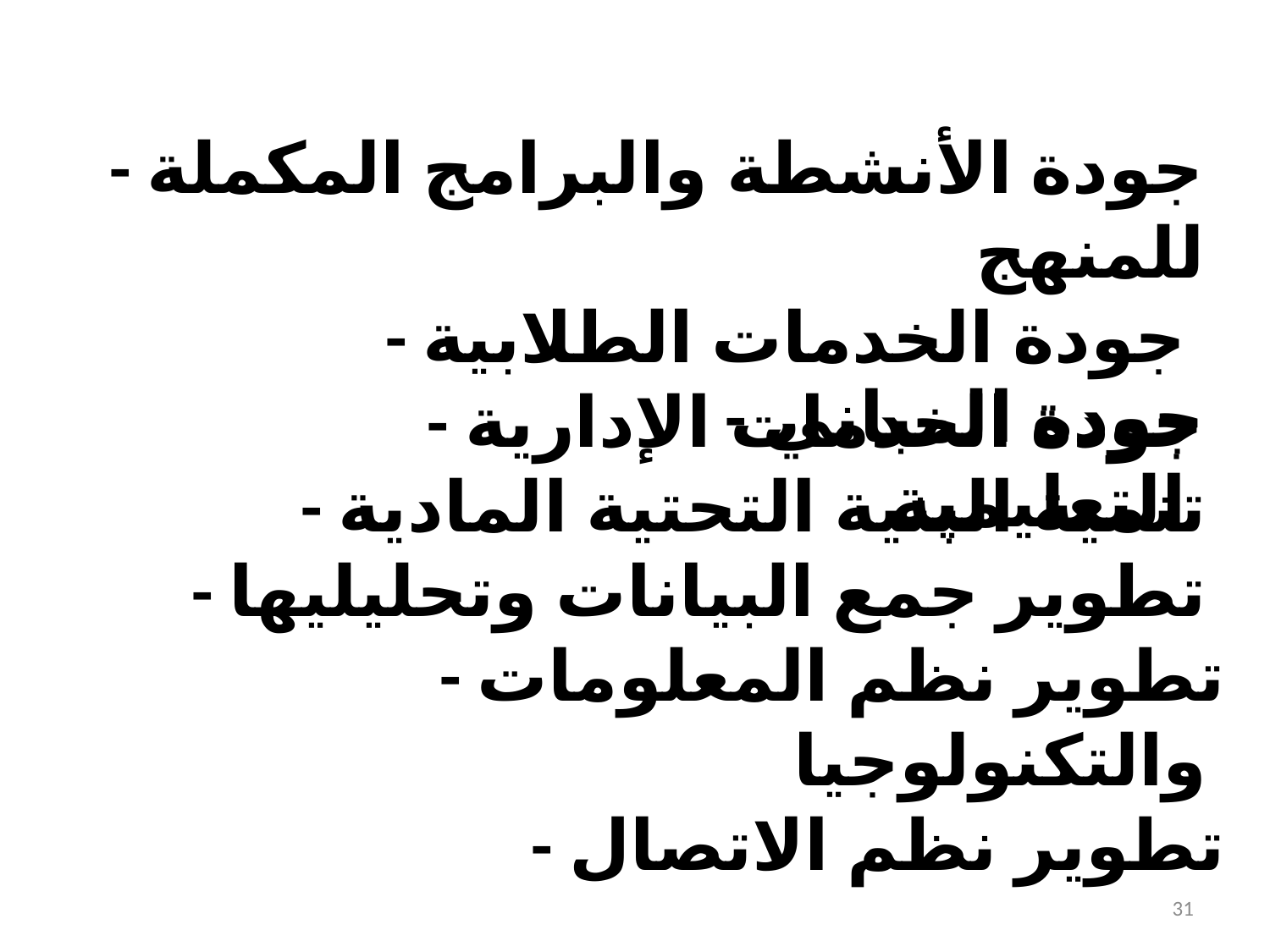

- جودة الأنشطة والبرامج المكملة للمنهج
- جودة الخدمات الطلابية
- جودة الخدمات الإدارية
- جودة المباني التعليمية
 - تنمية البنية التحتية المادية
 - تطوير جمع البيانات وتحليليها
 - تطوير نظم المعلومات والتكنولوجيا
 - تطوير نظم الاتصال
31